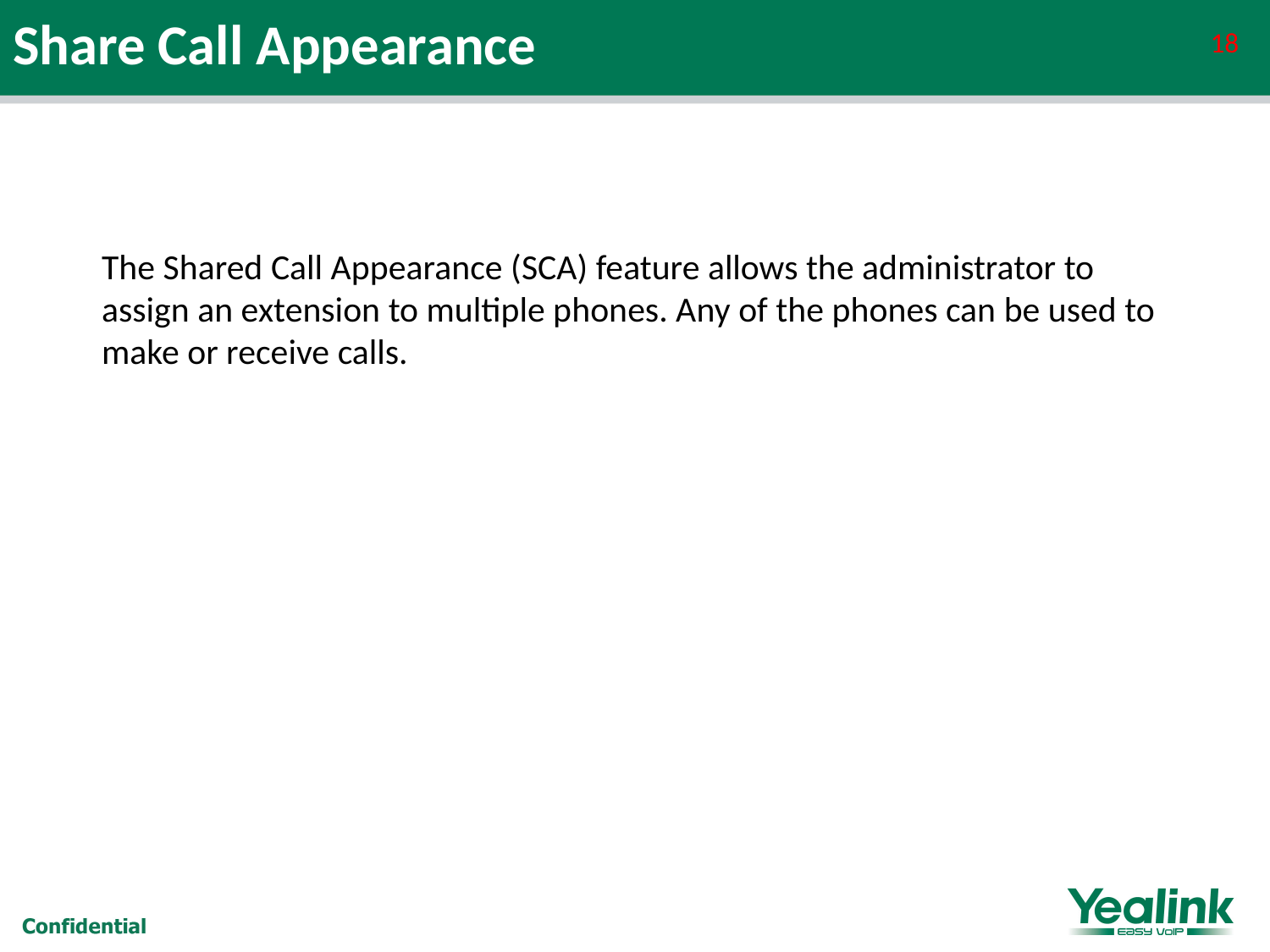

Share Call Appearance
18
The Shared Call Appearance (SCA) feature allows the administrator to assign an extension to multiple phones. Any of the phones can be used to make or receive calls.